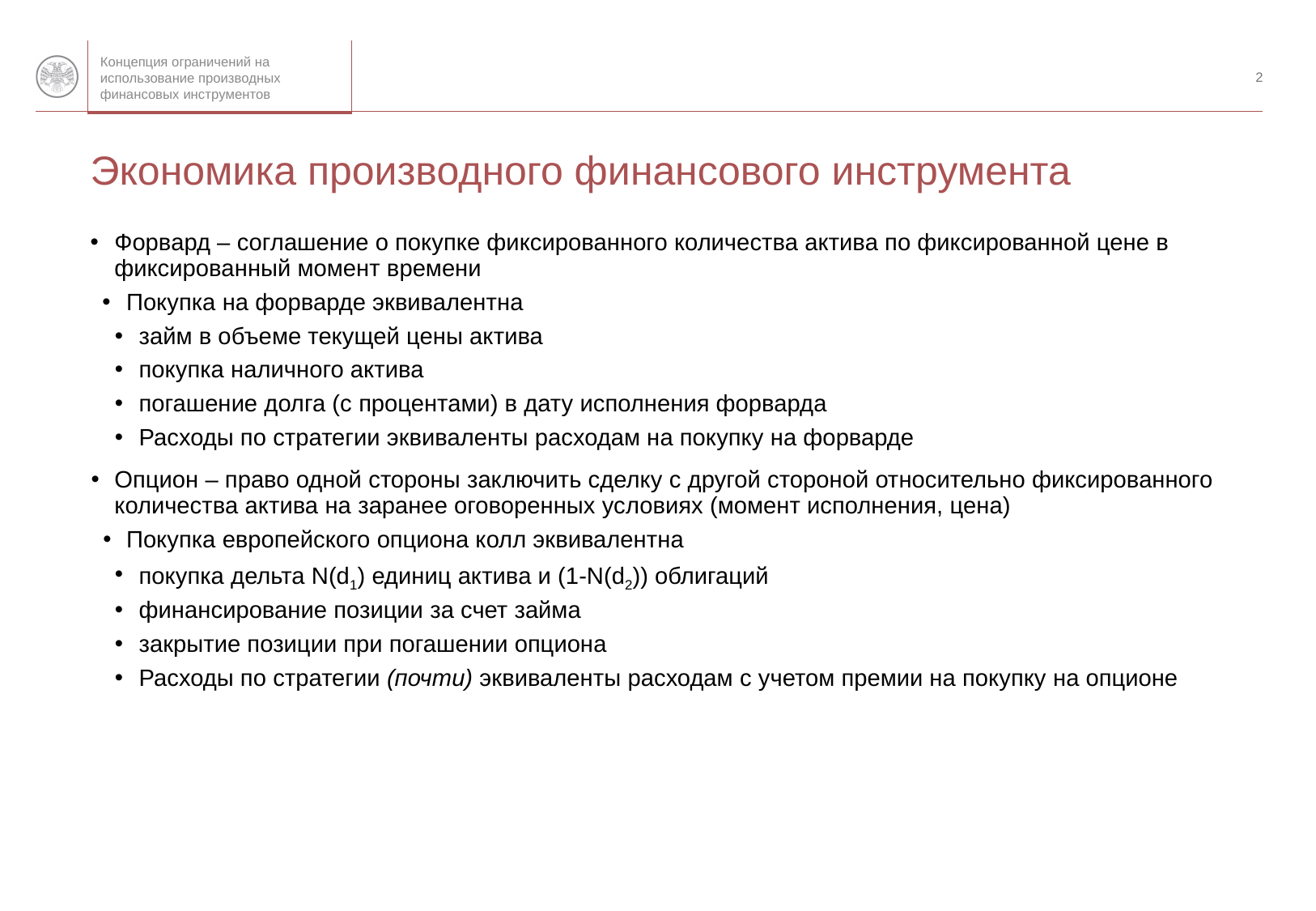

2
# Экономика производного финансового инструмента
Форвард – соглашение о покупке фиксированного количества актива по фиксированной цене в фиксированный момент времени
Покупка на форварде эквивалентна
займ в объеме текущей цены актива
покупка наличного актива
погашение долга (с процентами) в дату исполнения форварда
Расходы по стратегии эквиваленты расходам на покупку на форварде
Опцион – право одной стороны заключить сделку с другой стороной относительно фиксированного количества актива на заранее оговоренных условиях (момент исполнения, цена)
Покупка европейского опциона колл эквивалентна
покупка дельта N(d1) единиц актива и (1-N(d2)) облигаций
финансирование позиции за счет займа
закрытие позиции при погашении опциона
Расходы по стратегии (почти) эквиваленты расходам с учетом премии на покупку на опционе